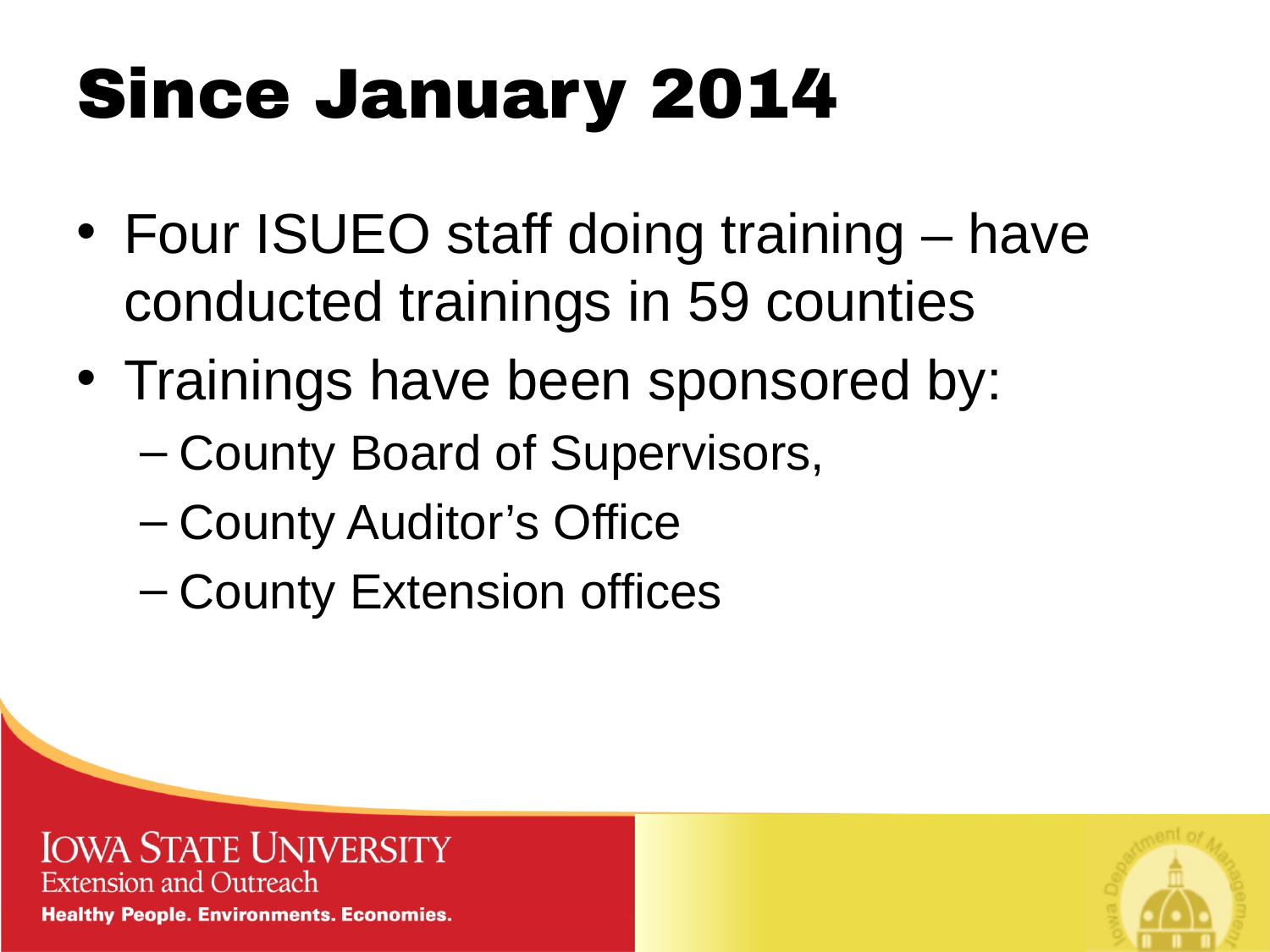

# Since January 2014
Four ISUEO staff doing training – have conducted trainings in 59 counties
Trainings have been sponsored by:
County Board of Supervisors,
County Auditor’s Office
County Extension offices